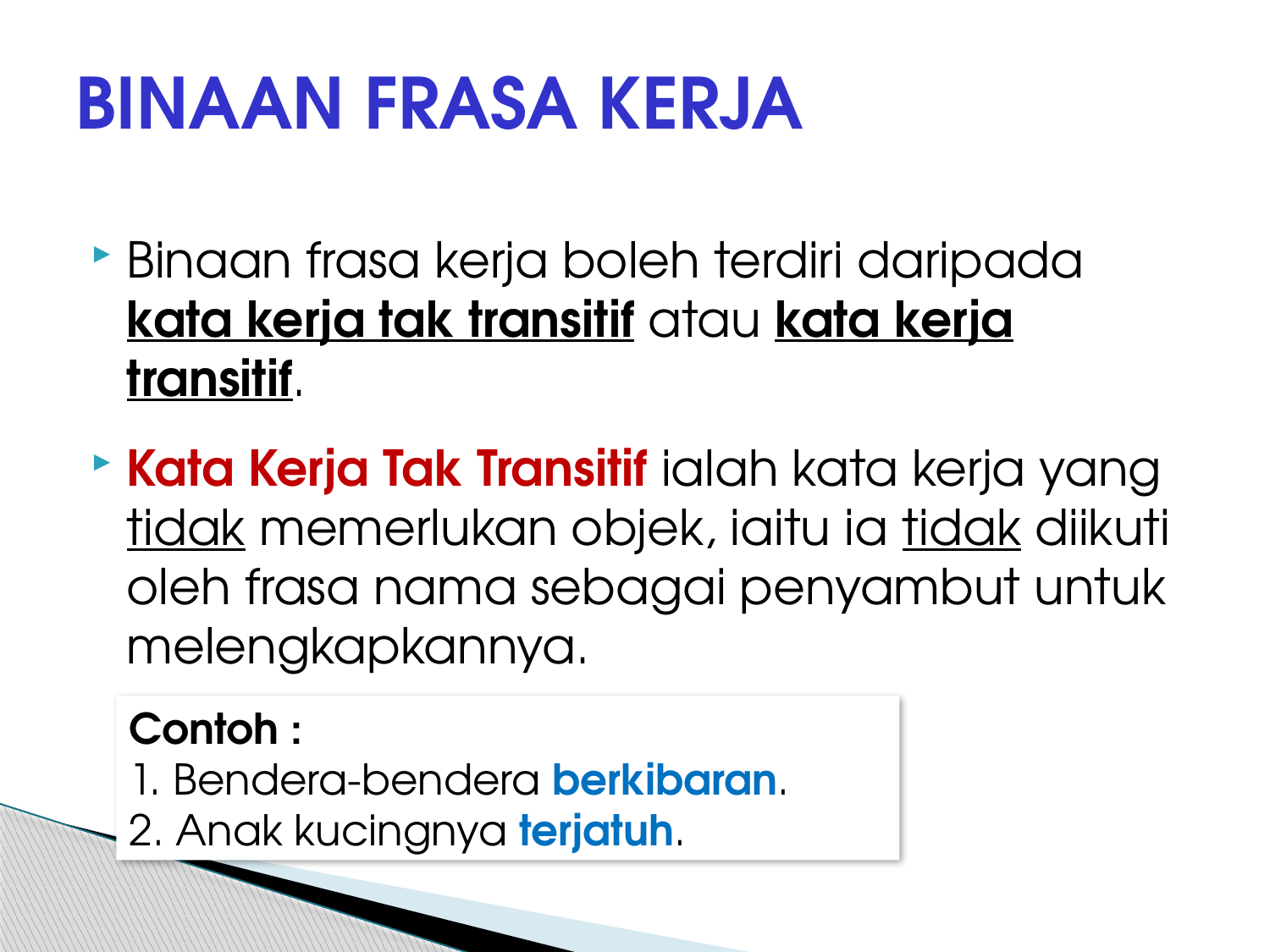

# BINAAN FRASA KERJA
Binaan frasa kerja boleh terdiri daripada kata kerja tak transitif atau kata kerja transitif.

Kata Kerja Tak Transitif ialah kata kerja yang tidak memerlukan objek, iaitu ia tidak diikuti oleh frasa nama sebagai penyambut untuk melengkapkannya.

Contoh :
1. Bendera-bendera berkibaran.
2. Anak kucingnya terjatuh.